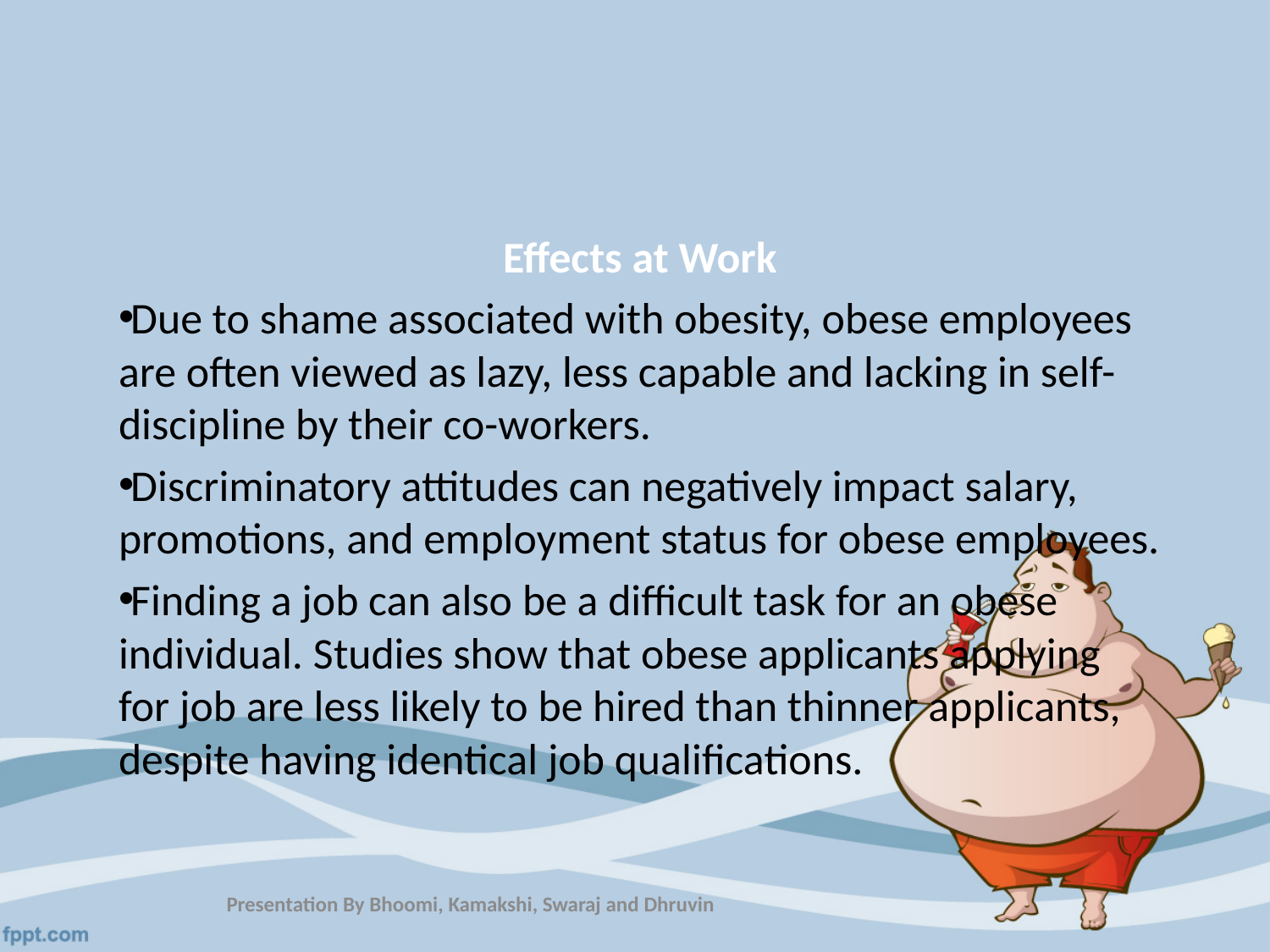

#
Effects at Work
Due to shame associated with obesity, obese employees are often viewed as lazy, less capable and lacking in self-discipline by their co-workers.
Discriminatory attitudes can negatively impact salary, promotions, and employment status for obese employees.
Finding a job can also be a difficult task for an obese individual. Studies show that obese applicants applying for job are less likely to be hired than thinner applicants, despite having identical job qualifications.
Presentation By Bhoomi, Kamakshi, Swaraj and Dhruvin